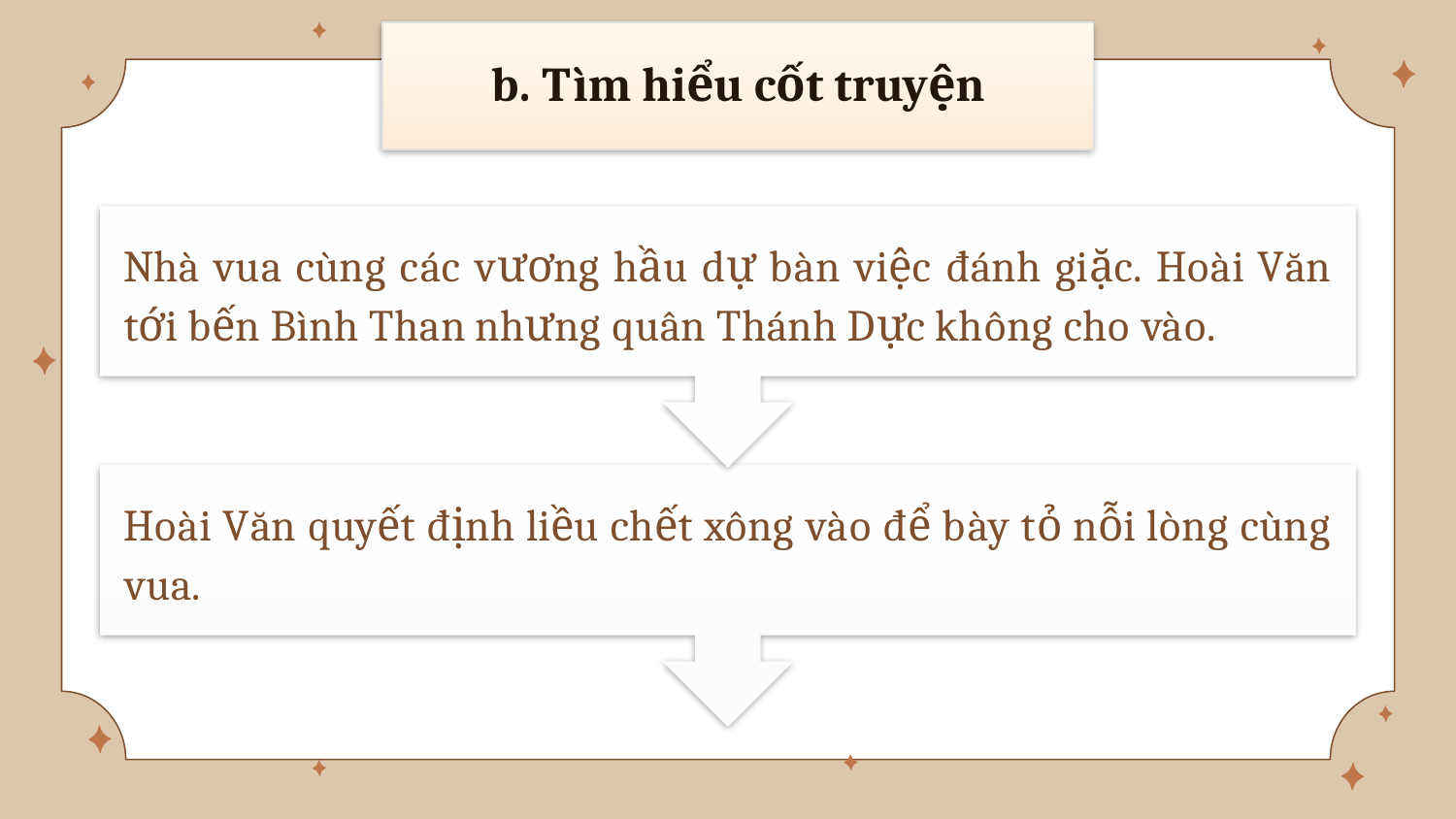

b. Tìm hiểu cốt truyện
Nhà vua cùng các vương hầu dự bàn việc đánh giặc. Hoài Văn tới bến Bình Than nhưng quân Thánh Dực không cho vào.
Hoài Văn quyết định liều chết xông vào để bày tỏ nỗi lòng cùng vua.
Vua ban cho Hoài Văn quả cam. Trên đường quay trở về, ý chí vẫn sục sôi, Hoài Văn bóp nát quả cam trong tay lúc nào không biết.